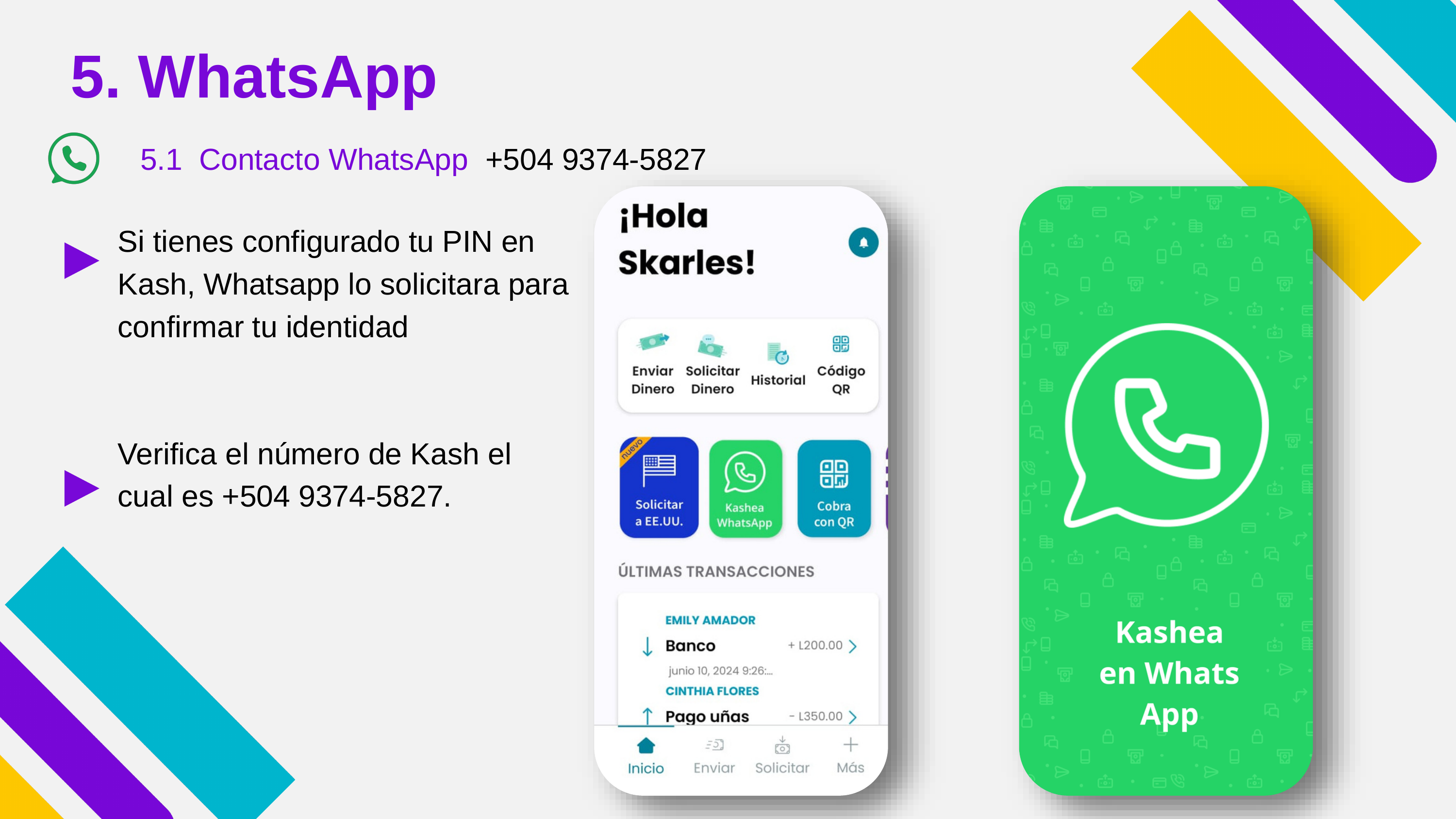

5. WhatsApp

5.1  Contacto WhatsApp  +504 9374-5827

Si tienes configurado tu PIN en Kash, Whatsapp lo solicitara para confirmar tu identidad

Verifica el número de Kash el cual es +504 9374-5827.